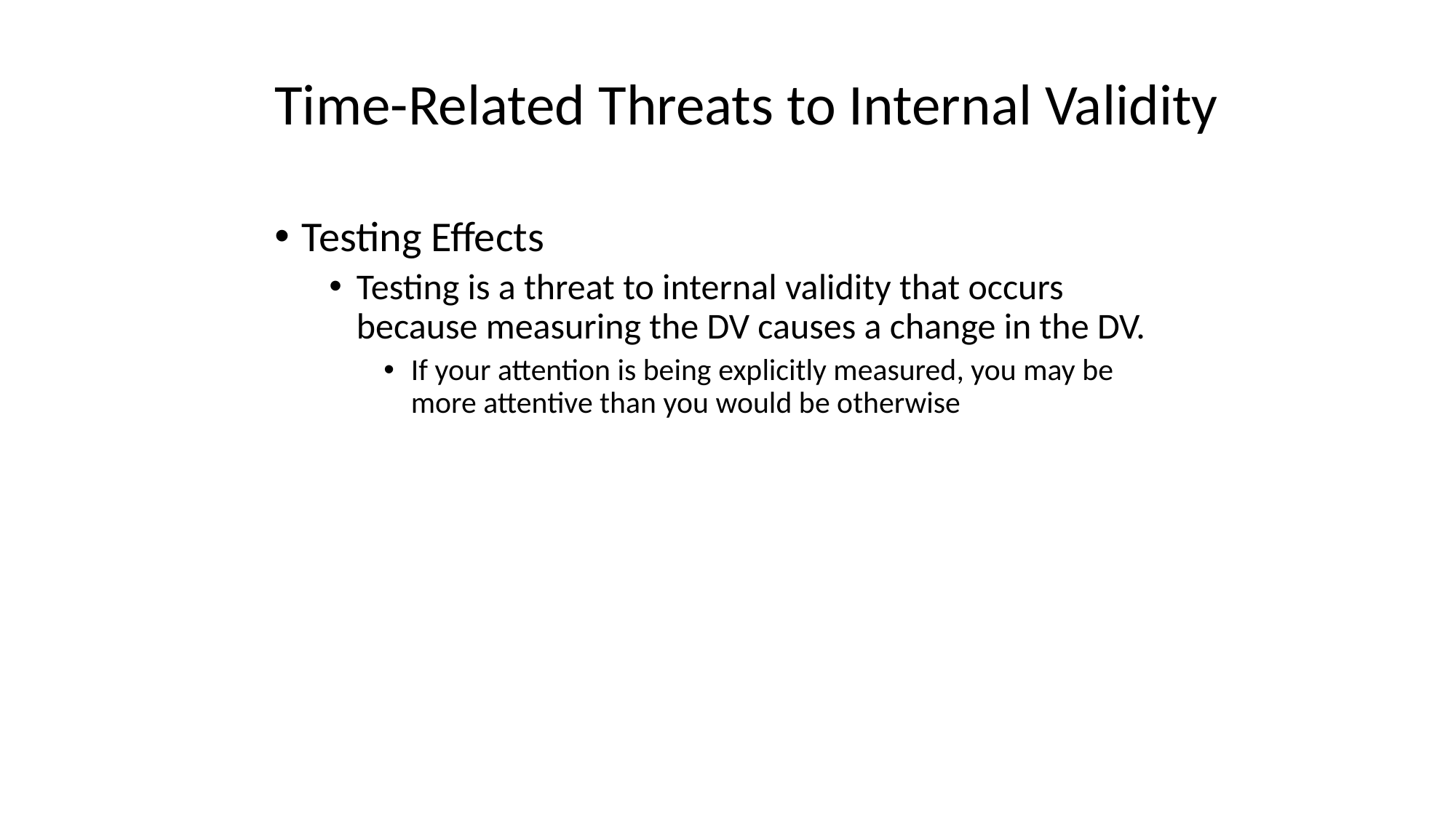

# Time-Related Threats to Internal Validity
Testing Effects
Testing is a threat to internal validity that occurs because measuring the DV causes a change in the DV.
If your attention is being explicitly measured, you may be more attentive than you would be otherwise